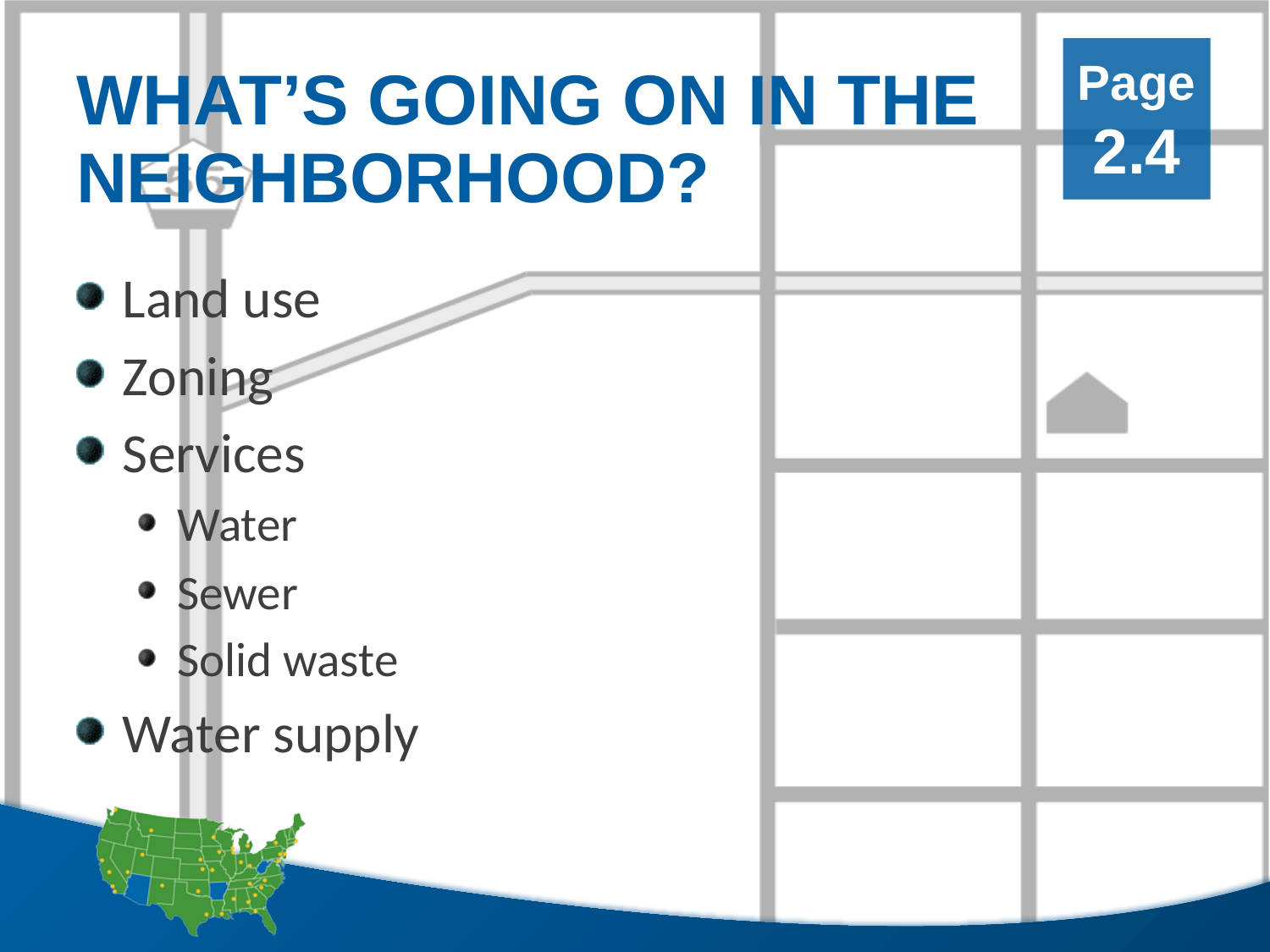

Page 2.4
# What’s going on in the neighborhood?
Land use
Zoning
Services
Water
Sewer
Solid waste
Water supply